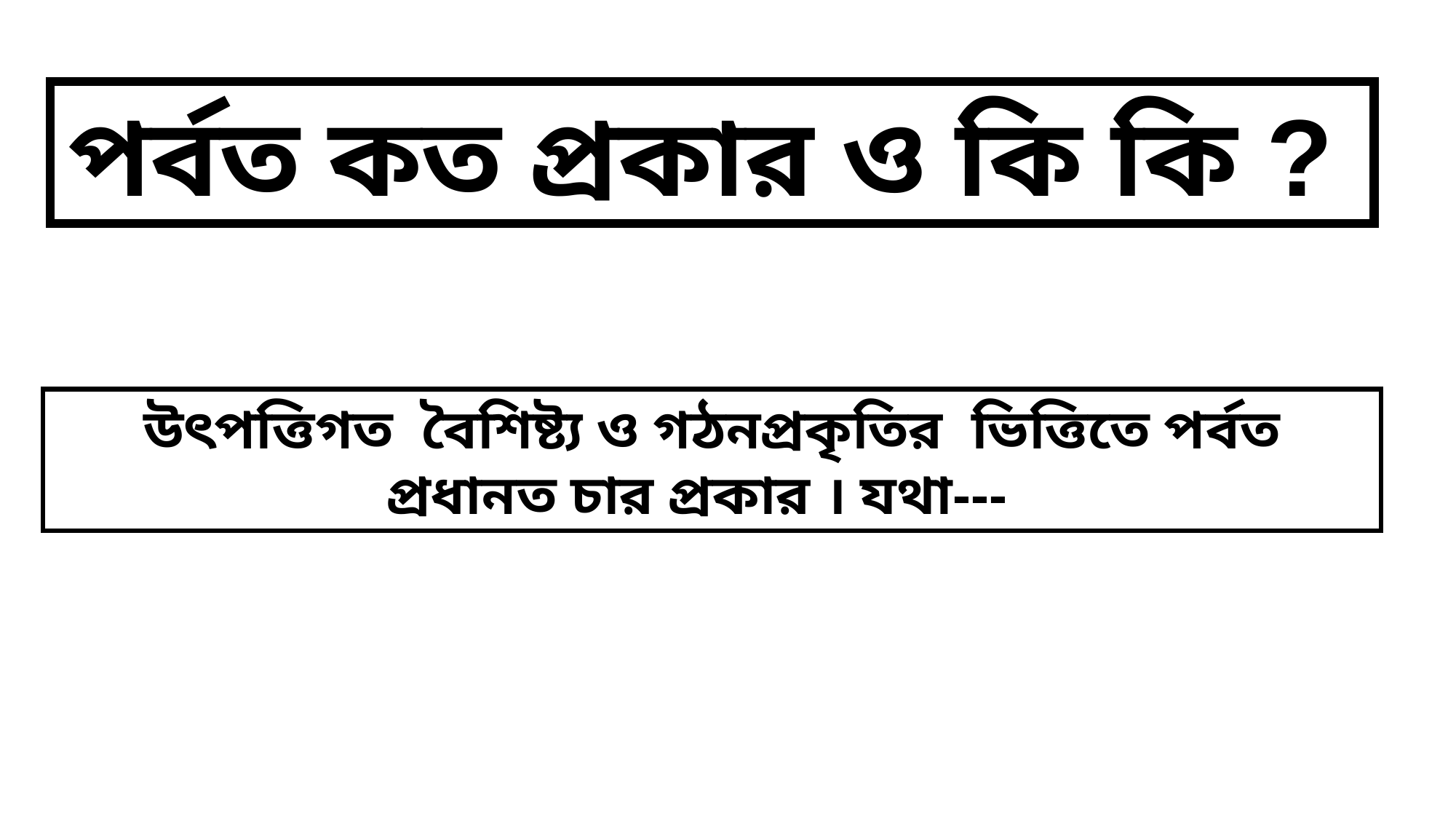

পর্বত কত প্রকার ও কি কি ?
উৎপত্তিগত  বৈশিষ্ট্য ও গঠনপ্রকৃতির  ভিত্তিতে পর্বত প্রধানত চার প্রকার । যথা---